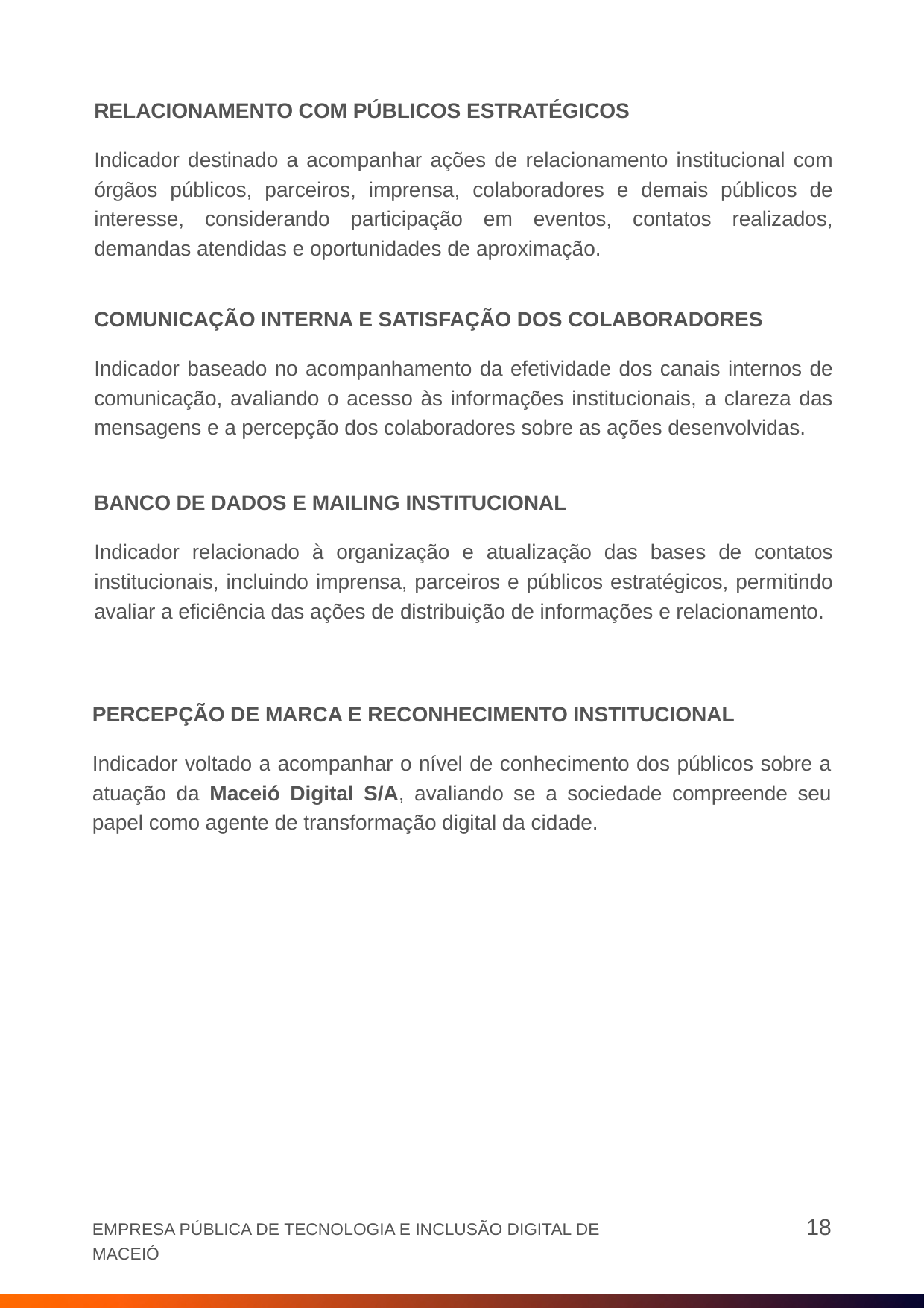

RELACIONAMENTO COM PÚBLICOS ESTRATÉGICOS
Indicador destinado a acompanhar ações de relacionamento institucional com órgãos públicos, parceiros, imprensa, colaboradores e demais públicos de interesse, considerando participação em eventos, contatos realizados, demandas atendidas e oportunidades de aproximação.
COMUNICAÇÃO INTERNA E SATISFAÇÃO DOS COLABORADORES
Indicador baseado no acompanhamento da efetividade dos canais internos de comunicação, avaliando o acesso às informações institucionais, a clareza das mensagens e a percepção dos colaboradores sobre as ações desenvolvidas.
BANCO DE DADOS E MAILING INSTITUCIONAL

Indicador relacionado à organização e atualização das bases de contatos institucionais, incluindo imprensa, parceiros e públicos estratégicos, permitindo avaliar a eficiência das ações de distribuição de informações e relacionamento.

PERCEPÇÃO DE MARCA E RECONHECIMENTO INSTITUCIONAL

Indicador voltado a acompanhar o nível de conhecimento dos públicos sobre a atuação da Maceió Digital S/A, avaliando se a sociedade compreende seu papel como agente de transformação digital da cidade.
18
EMPRESA PÚBLICA DE TECNOLOGIA E INCLUSÃO DIGITAL DE MACEIÓ